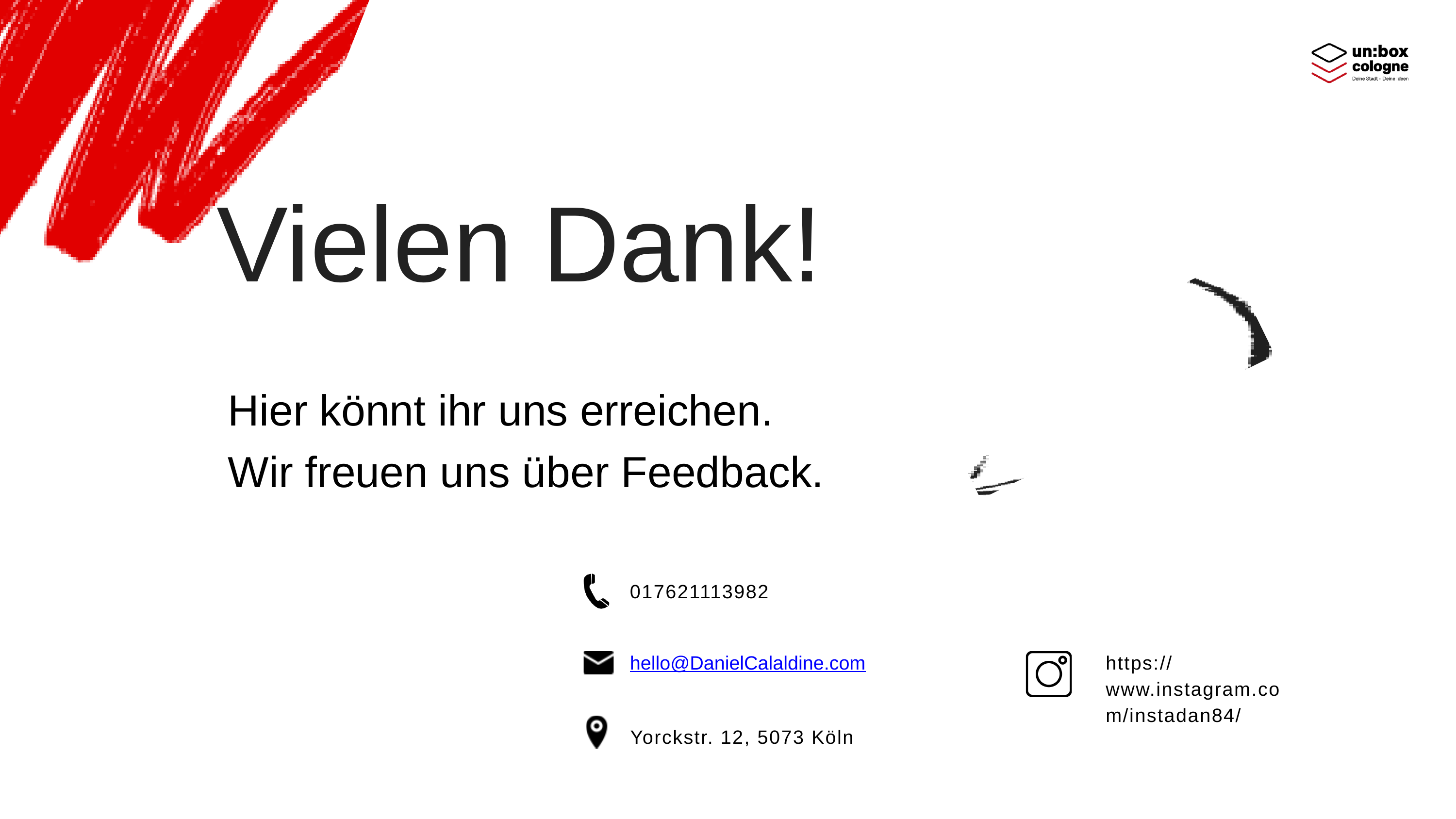

Vielen Dank!

Hier könnt ihr uns erreichen. Wir freuen uns über Feedback.

017621113982
hello@DanielCalaldine.com
https://www.instagram.com/instadan84/

Yorckstr. 12, 5073 Köln